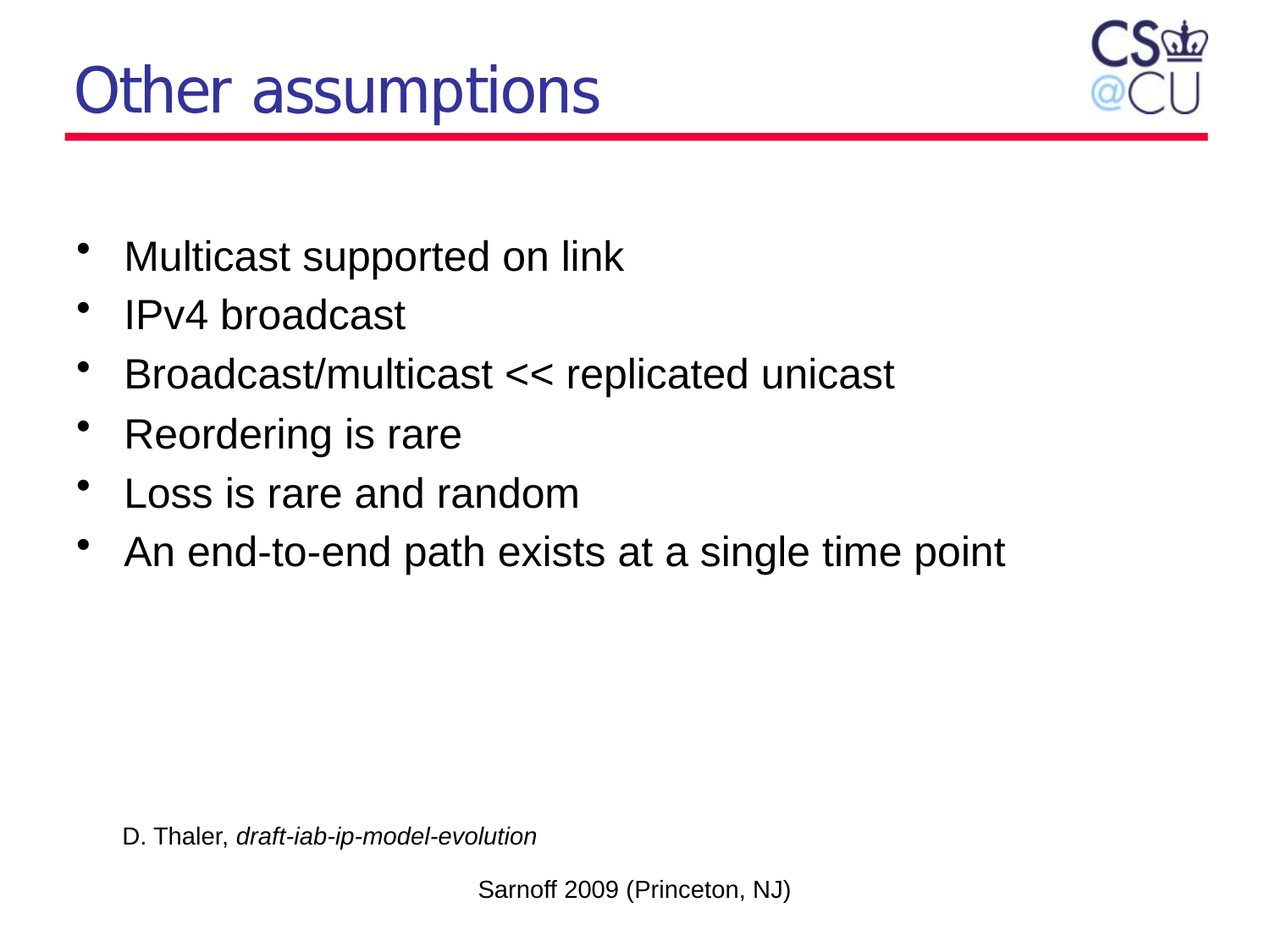

# Other assumptions
Multicast supported on link
IPv4 broadcast
Broadcast/multicast << replicated unicast
Reordering is rare
Loss is rare and random
An end-to-end path exists at a single time point
D. Thaler, draft-iab-ip-model-evolution
Sarnoff 2009 (Princeton, NJ)